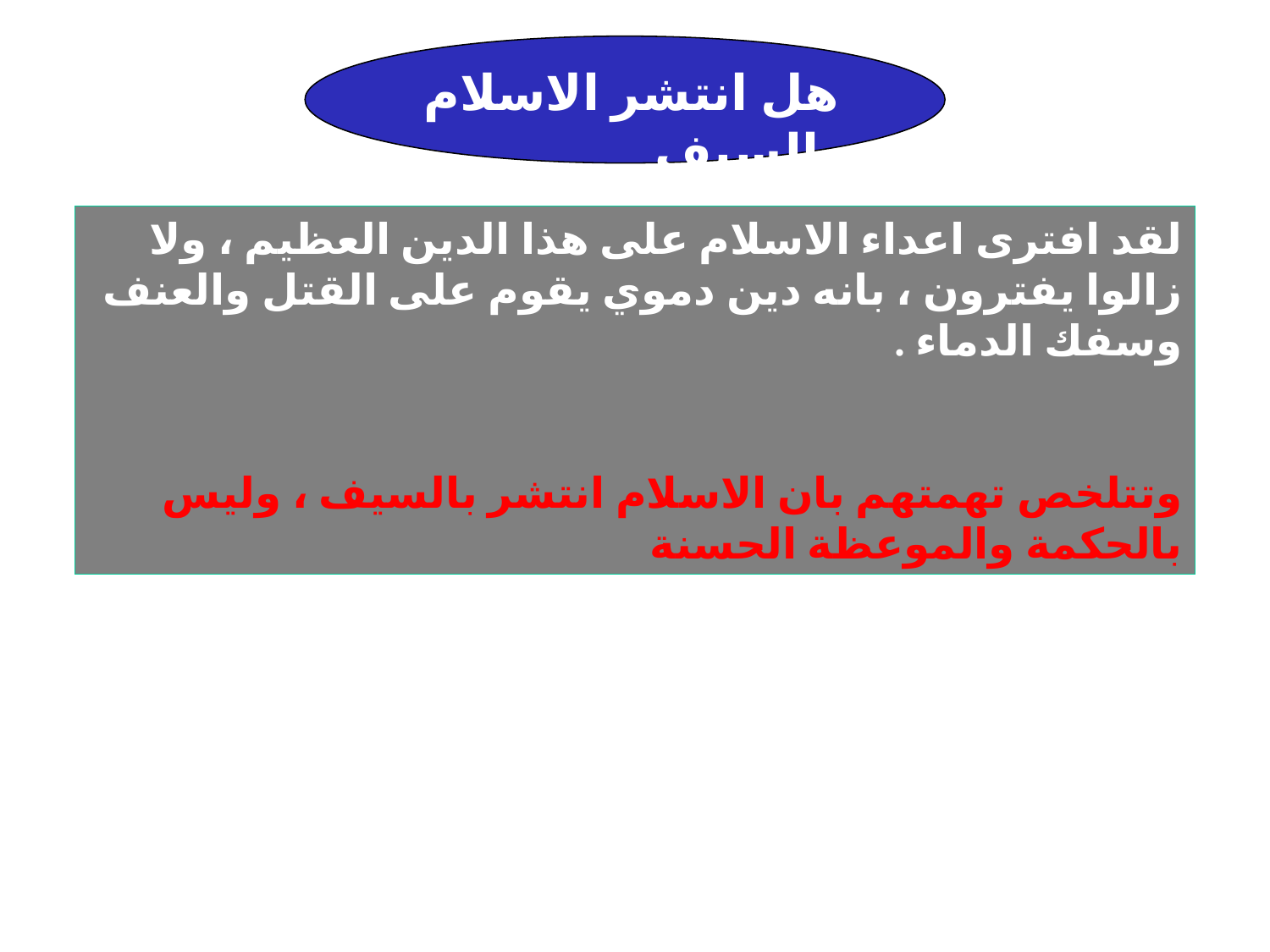

هل انتشر الاسلام بالسيف

لقد افترى اعداء الاسلام على هذا الدين العظيم ، ولا زالوا يفترون ، بانه دين دموي يقوم على القتل والعنف وسفك الدماء .

وتتلخص تهمتهم بان الاسلام انتشر بالسيف ، وليس بالحكمة والموعظة الحسنة